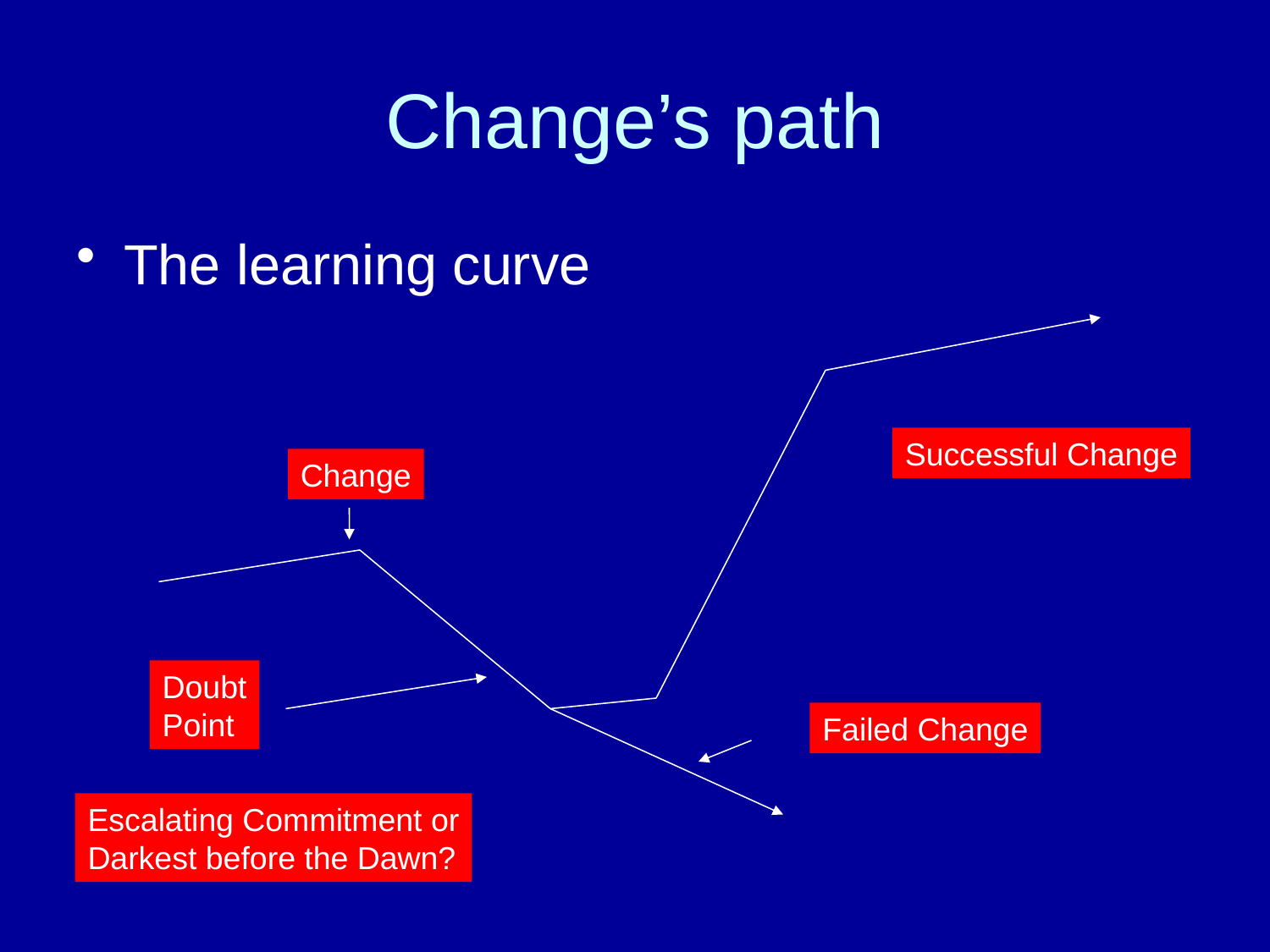

# Change’s path
The learning curve

Successful Change
Change

Doubt
Point

Failed Change

Escalating Commitment or
Darkest before the Dawn?